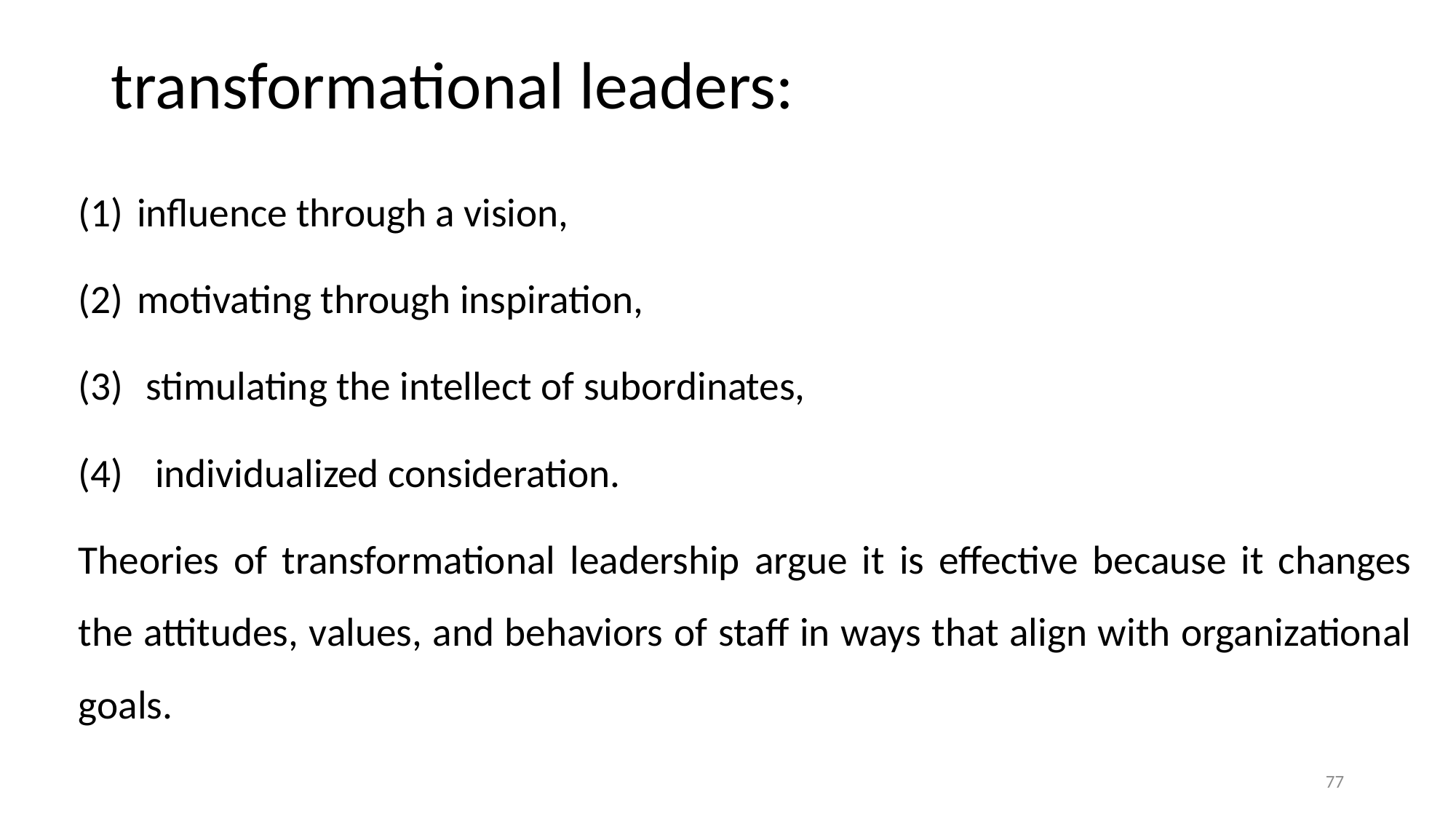

# transformational leaders:
influence through a vision,
motivating through inspiration,
 stimulating the intellect of subordinates,
  individualized consideration.
Theories of transformational leadership argue it is effective because it changes the attitudes, values, and behaviors of staff in ways that align with organizational goals.

77